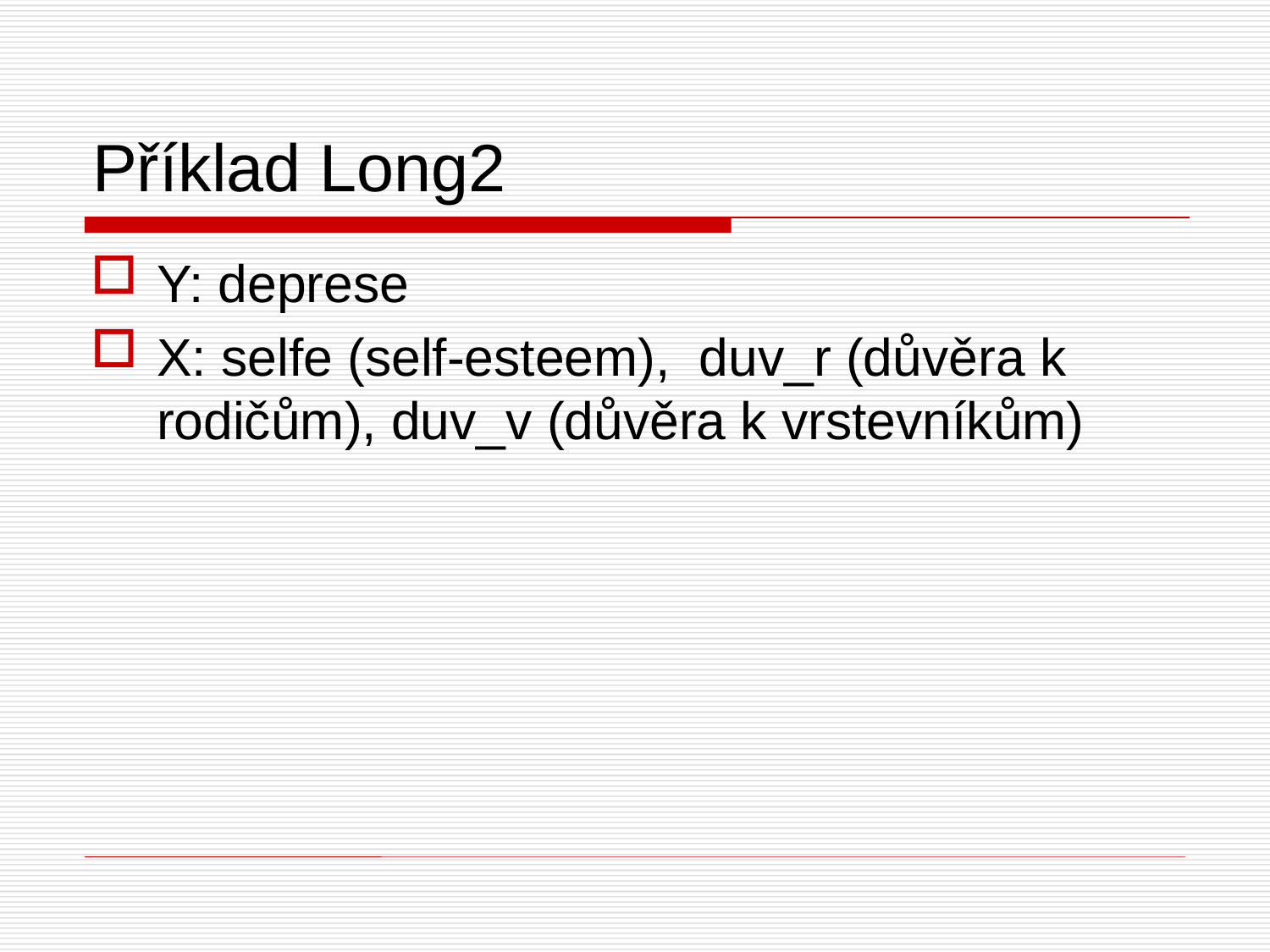

# Příklad Long2
Y: deprese
X: selfe (self-esteem),  duv_r (důvěra k rodičům), duv_v (důvěra k vrstevníkům)